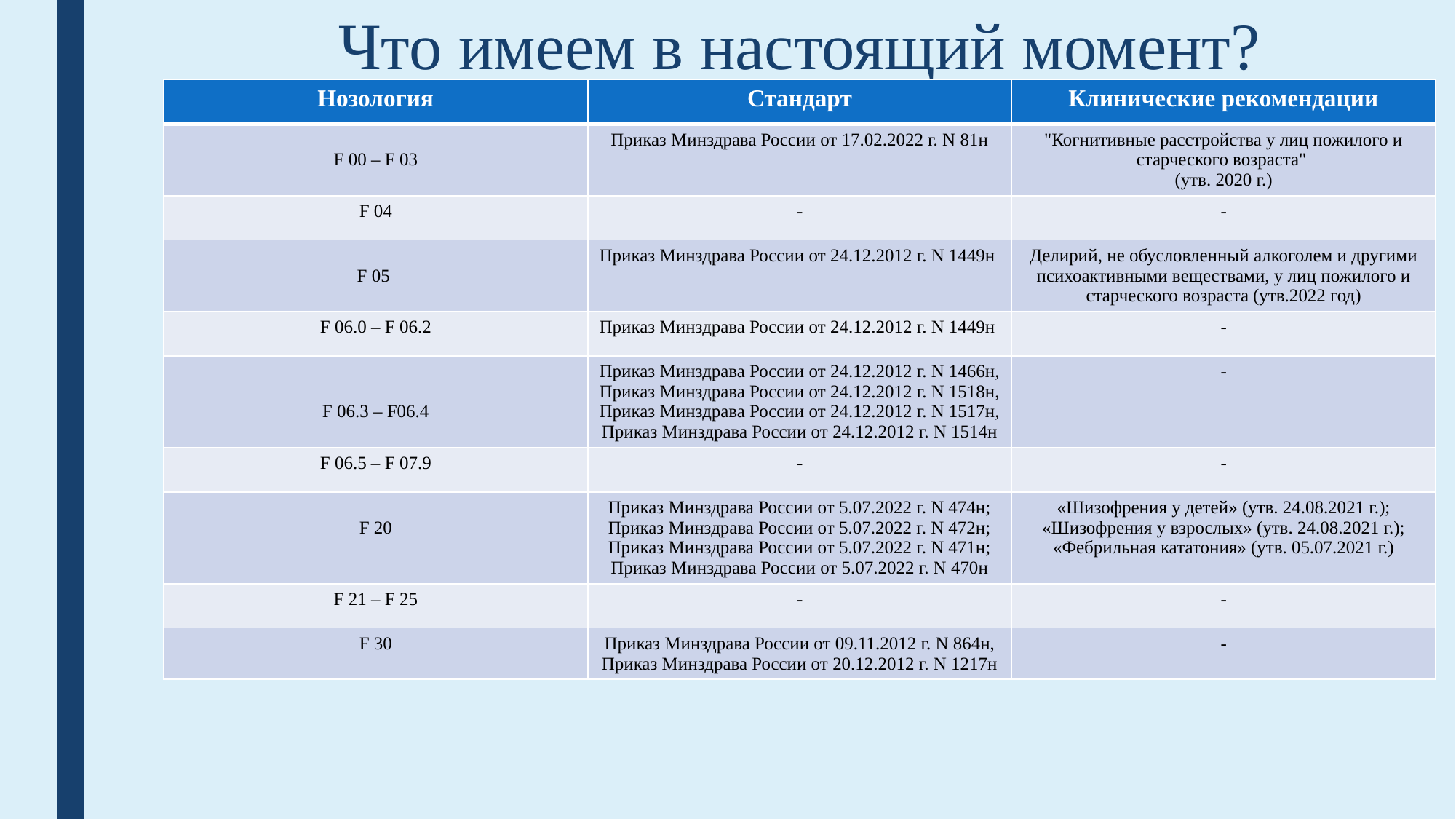

# Что имеем в настоящий момент?
| Нозология | Стандарт | Клинические рекомендации |
| --- | --- | --- |
| F 00 – F 03 | Приказ Минздрава России от 17.02.2022 г. N 81н | "Когнитивные расстройства у лиц пожилого и старческого возраста" (утв. 2020 г.) |
| F 04 | - | - |
| F 05 | Приказ Минздрава России от 24.12.2012 г. N 1449н | Делирий, не обусловленный алкоголем и другими психоактивными веществами, у лиц пожилого и старческого возраста (утв.2022 год) |
| F 06.0 – F 06.2 | Приказ Минздрава России от 24.12.2012 г. N 1449н | - |
| F 06.3 – F06.4 | Приказ Минздрава России от 24.12.2012 г. N 1466н, Приказ Минздрава России от 24.12.2012 г. N 1518н, Приказ Минздрава России от 24.12.2012 г. N 1517н, Приказ Минздрава России от 24.12.2012 г. N 1514н | - |
| F 06.5 – F 07.9 | - | - |
| F 20 | Приказ Минздрава России от 5.07.2022 г. N 474н; Приказ Минздрава России от 5.07.2022 г. N 472н; Приказ Минздрава России от 5.07.2022 г. N 471н; Приказ Минздрава России от 5.07.2022 г. N 470н | «Шизофрения у детей» (утв. 24.08.2021 г.); «Шизофрения у взрослых» (утв. 24.08.2021 г.); «Фебрильная кататония» (утв. 05.07.2021 г.) |
| F 21 – F 25 | - | - |
| F 30 | Приказ Минздрава России от 09.11.2012 г. N 864н, Приказ Минздрава России от 20.12.2012 г. N 1217н | - |